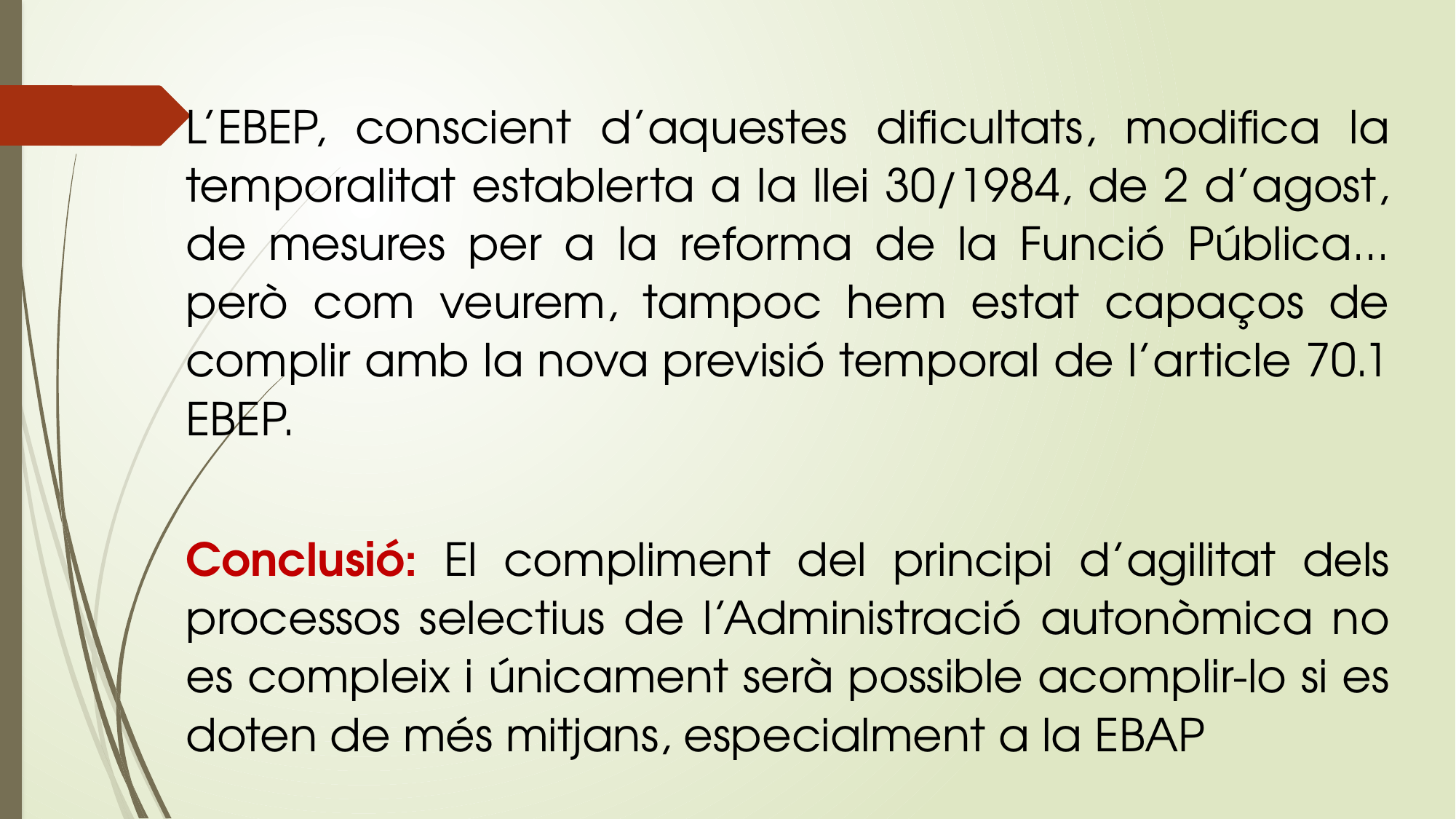

L’EBEP, conscient d’aquestes dificultats, modifica la temporalitat establerta a la llei 30/1984, de 2 d’agost, de mesures per a la reforma de la Funció Pública... però com veurem, tampoc hem estat capaços de complir amb la nova previsió temporal de l’article 70.1 EBEP.

Conclusió: El compliment del principi d’agilitat dels processos selectius de l’Administració autonòmica no es compleix i únicament serà possible acomplir-lo si es doten de més mitjans, especialment a la EBAP